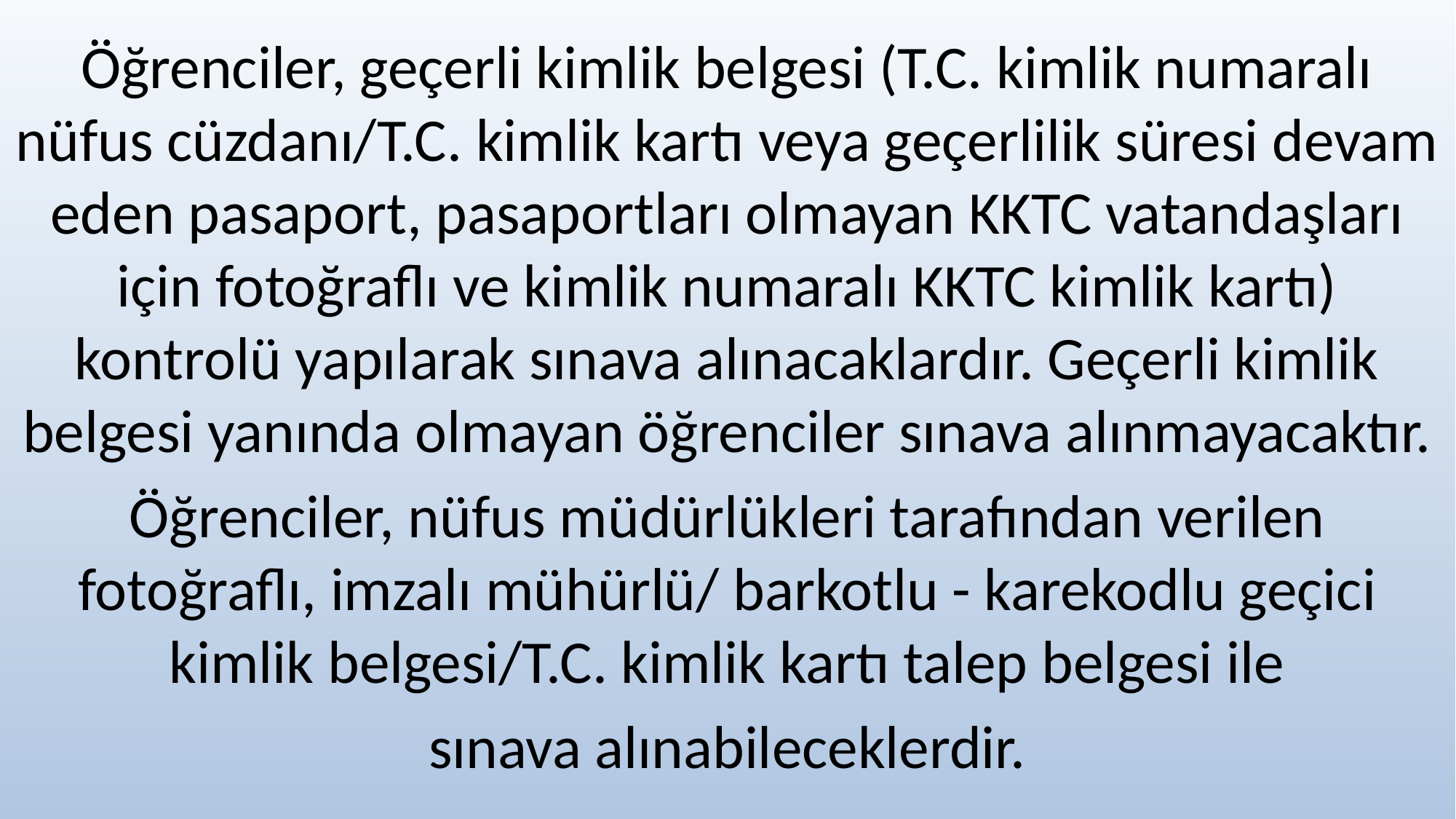

Öğrenciler, geçerli kimlik belgesi (T.C. kimlik numaralı nüfus cüzdanı/T.C. kimlik kartı veya geçerlilik süresi devam eden pasaport, pasaportları olmayan KKTC vatandaşları için fotoğraflı ve kimlik numaralı KKTC kimlik kartı) kontrolü yapılarak sınava alınacaklardır. Geçerli kimlik belgesi yanında olmayan öğrenciler sınava alınmayacaktır.
Öğrenciler, nüfus müdürlükleri tarafından verilen fotoğraflı, imzalı mühürlü/ barkotlu - karekodlu geçici kimlik belgesi/T.C. kimlik kartı talep belgesi ile
sınava alınabileceklerdir.